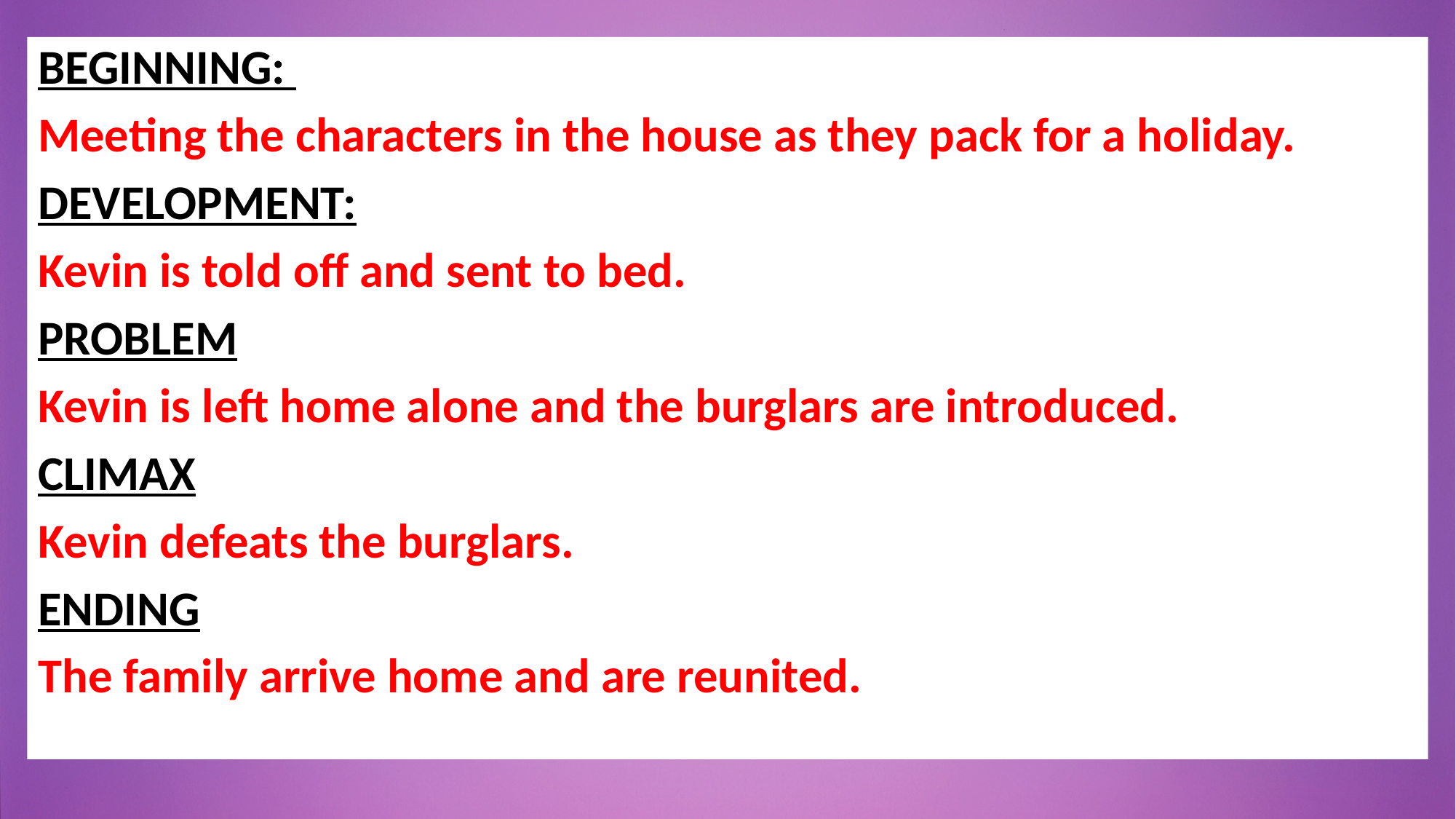

BEGINNING:
Meeting the characters in the house as they pack for a holiday.
DEVELOPMENT:
Kevin is told off and sent to bed.
PROBLEM
Kevin is left home alone and the burglars are introduced.
CLIMAX
Kevin defeats the burglars.
ENDING
The family arrive home and are reunited.

#